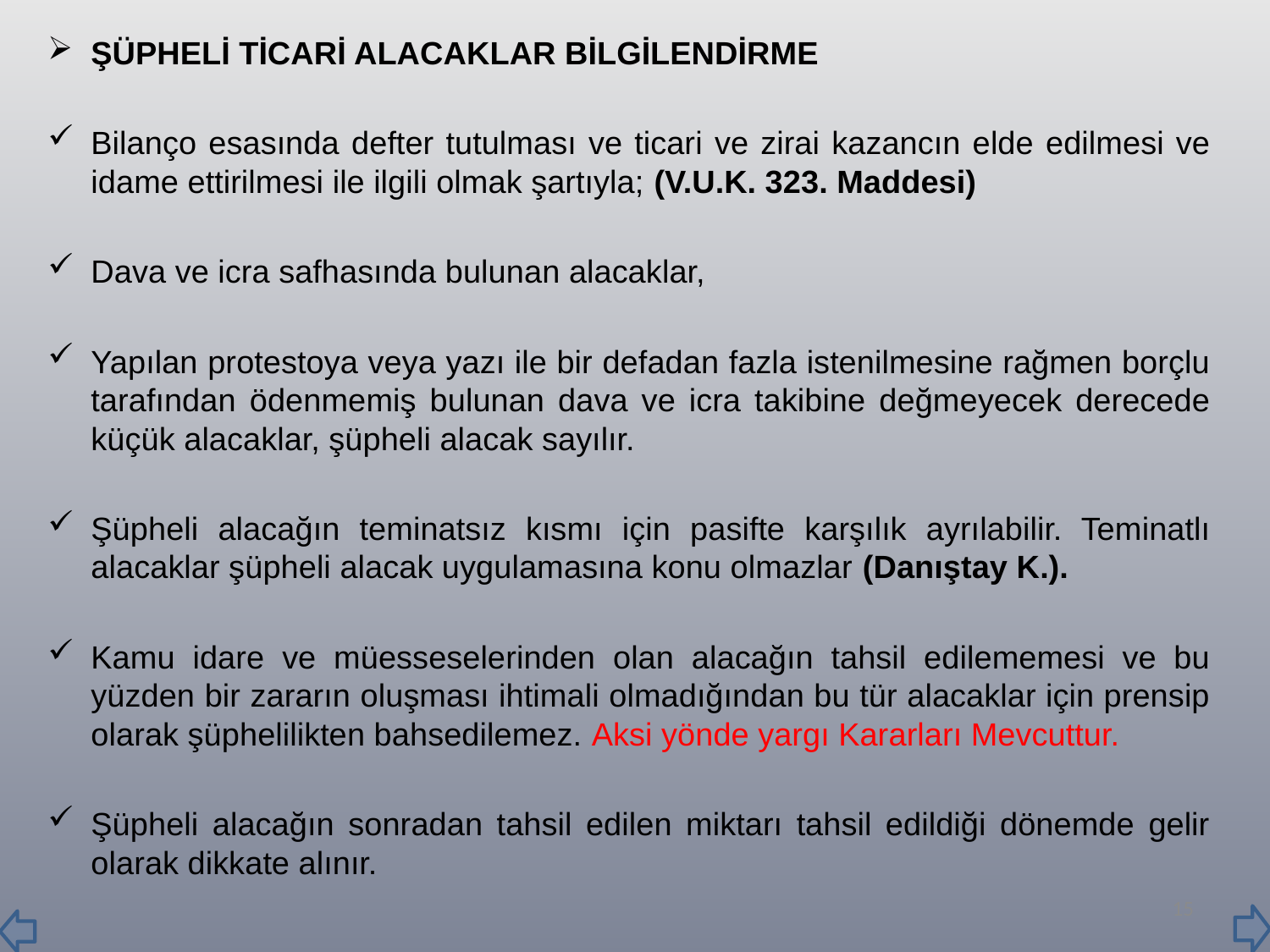

ŞÜPHELİ TİCARİ ALACAKLAR BİLGİLENDİRME

Bilanço esasında defter tutulması ve ticari ve zirai kazancın elde edilmesi ve idame ettirilmesi ile ilgili olmak şartıyla; (V.U.K. 323. Maddesi)

Dava ve icra safhasında bulunan alacaklar,

Yapılan protestoya veya yazı ile bir defadan fazla istenilmesine rağmen borçlu tarafından ödenmemiş bulunan dava ve icra takibine değmeyecek derecede küçük alacaklar, şüpheli alacak sayılır.

Şüpheli alacağın teminatsız kısmı için pasifte karşılık ayrılabilir. Teminatlı alacaklar şüpheli alacak uygulamasına konu olmazlar (Danıştay K.).

Kamu idare ve müesseselerinden olan alacağın tahsil edilememesi ve bu yüzden bir zararın oluşması ihtimali olmadığından bu tür alacaklar için prensip olarak şüphelilikten bahsedilemez. Aksi yönde yargı Kararları Mevcuttur.

Şüpheli alacağın sonradan tahsil edilen miktarı tahsil edildiği dönemde gelir olarak dikkate alınır.

15